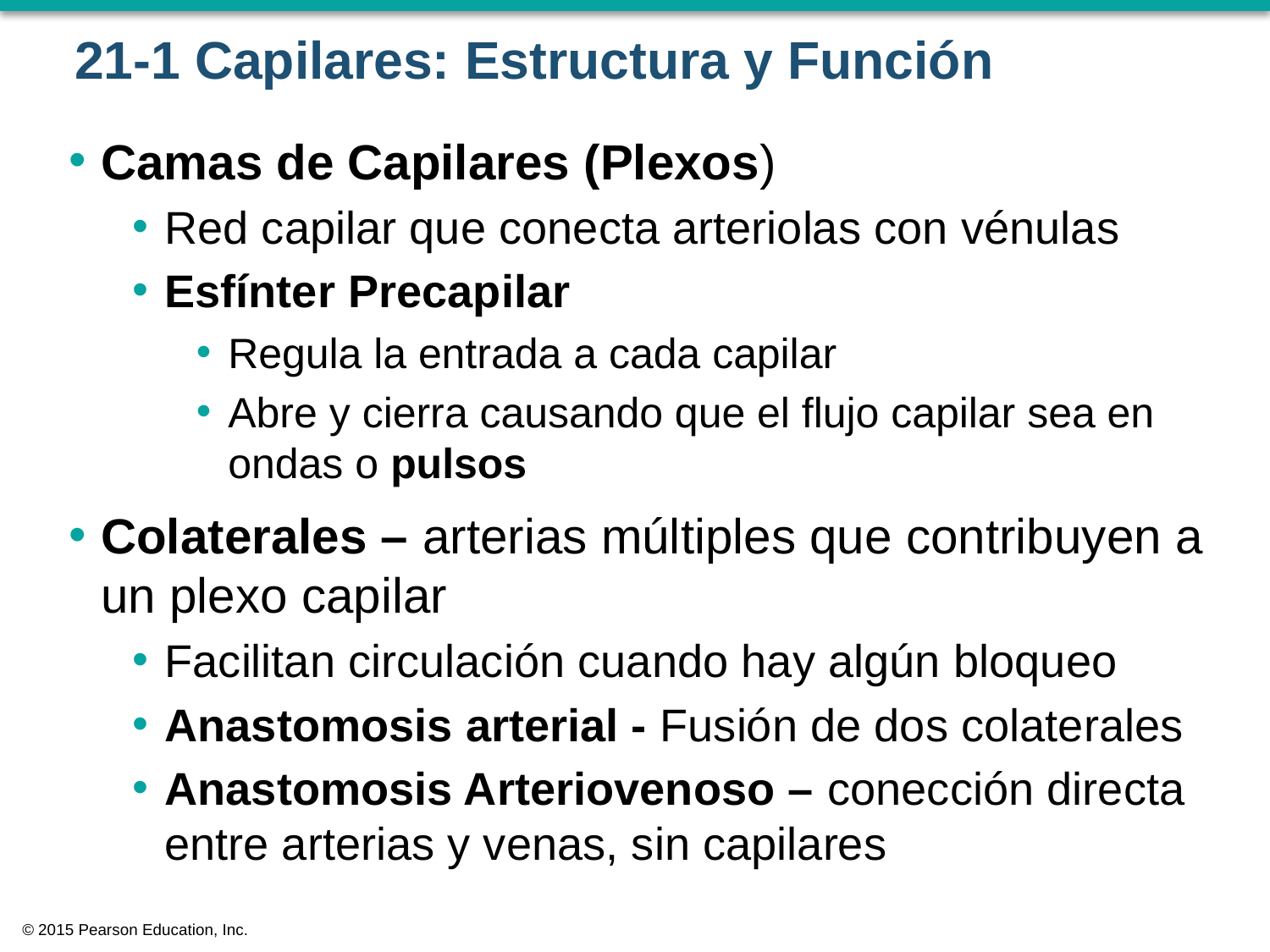

# 21-1 Capilares: Estructura y Función
Camas de Capilares (Plexos)
Red capilar que conecta arteriolas con vénulas
Esfínter Precapilar
Regula la entrada a cada capilar
Abre y cierra causando que el flujo capilar sea en ondas o pulsos
Colaterales – arterias múltiples que contribuyen a un plexo capilar
Facilitan circulación cuando hay algún bloqueo
Anastomosis arterial - Fusión de dos colaterales
Anastomosis Arteriovenoso – conección directa entre arterias y venas, sin capilares

© 2015 Pearson Education, Inc.